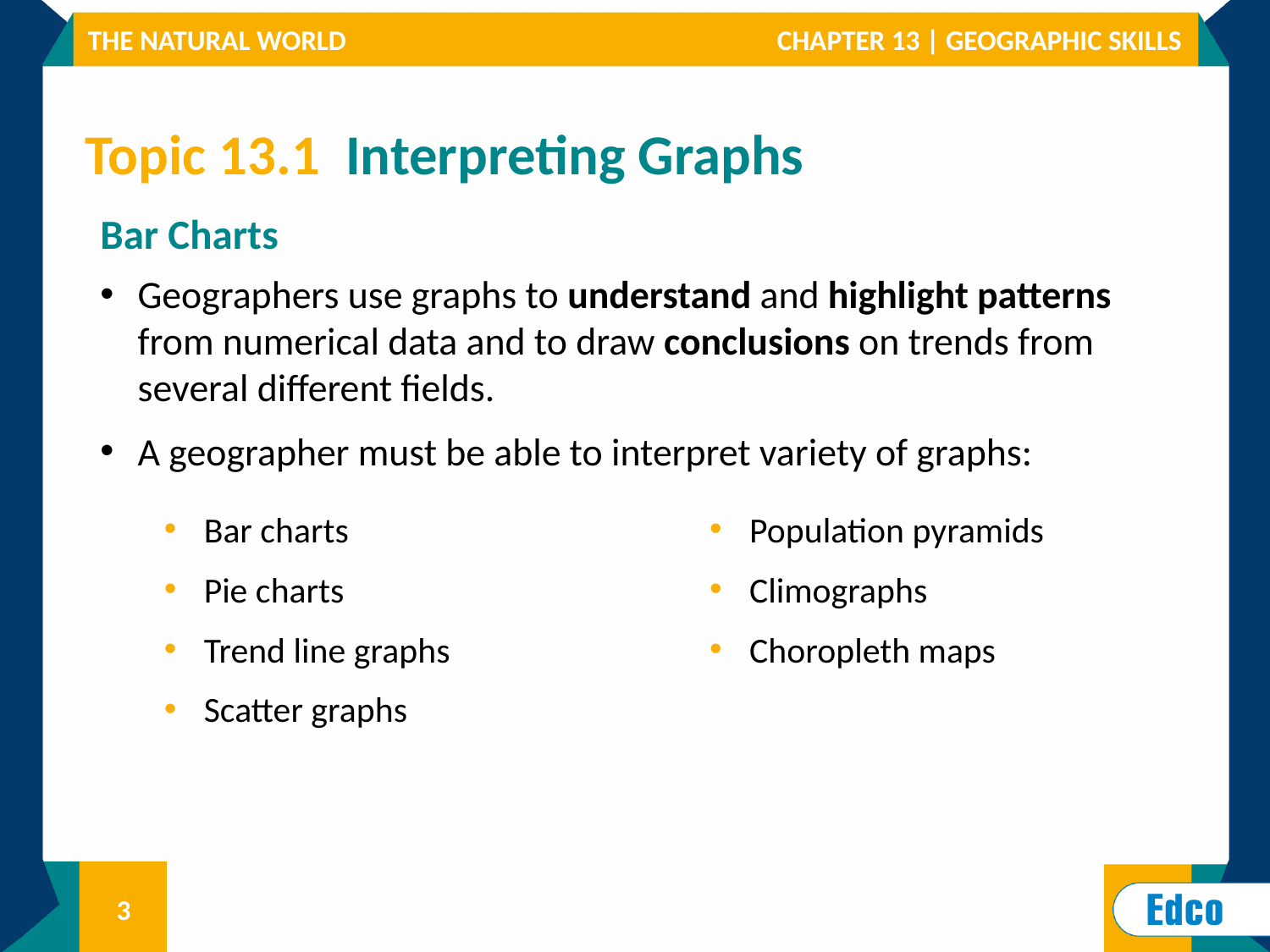

# Topic 13.1  Interpreting Graphs
Bar Charts
Geographers use graphs to understand and highlight patterns from numerical data and to draw conclusions on trends from several different fields.
A geographer must be able to interpret variety of graphs:
Bar charts
Pie charts
Trend line graphs
Scatter graphs
Population pyramids
Climographs
Choropleth maps
3